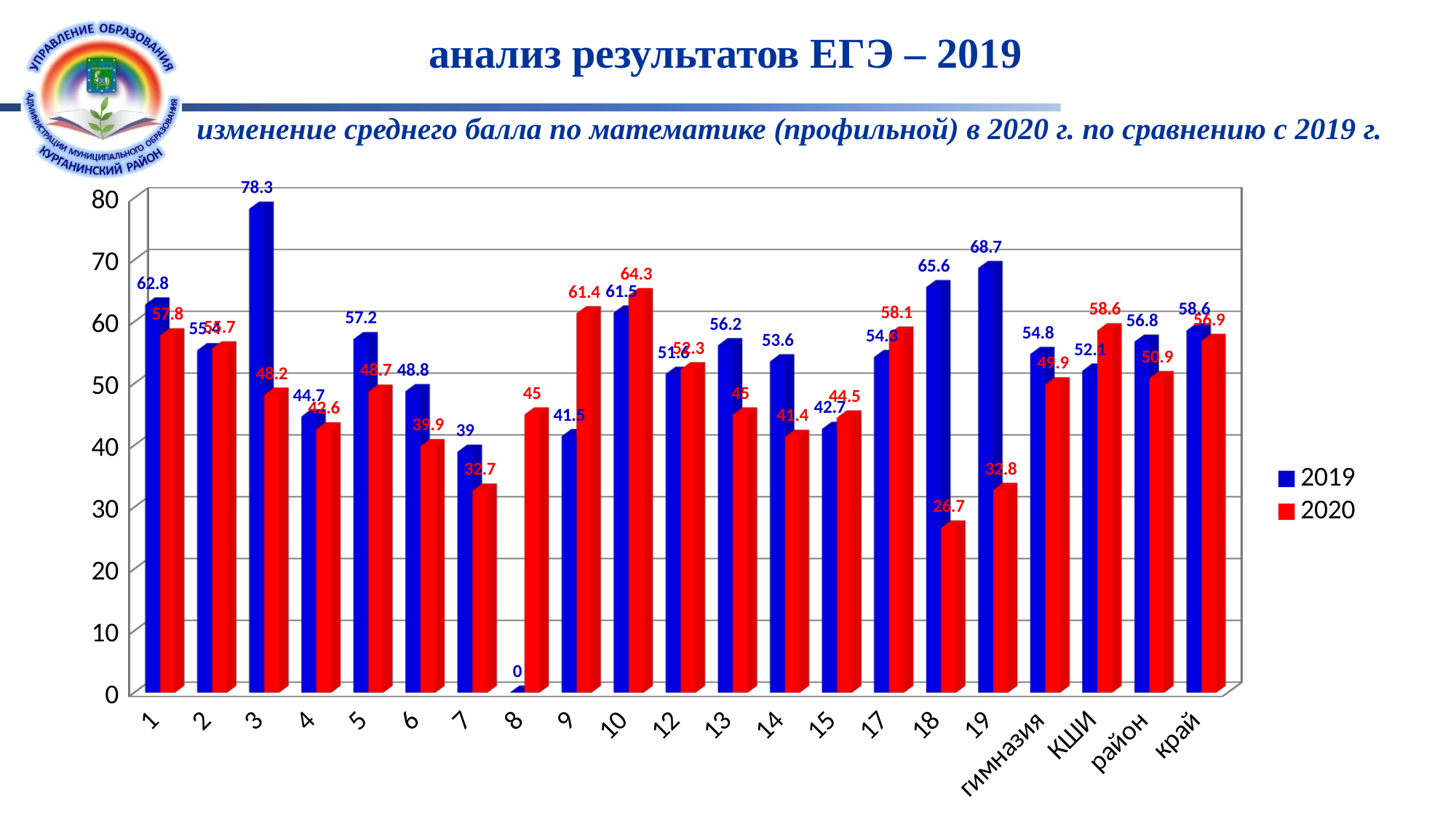

# анализ результатов ЕГЭ – 2019
изменение среднего балла по математике (профильной) в 2020 г. по сравнению с 2019 г.

[unsupported chart]